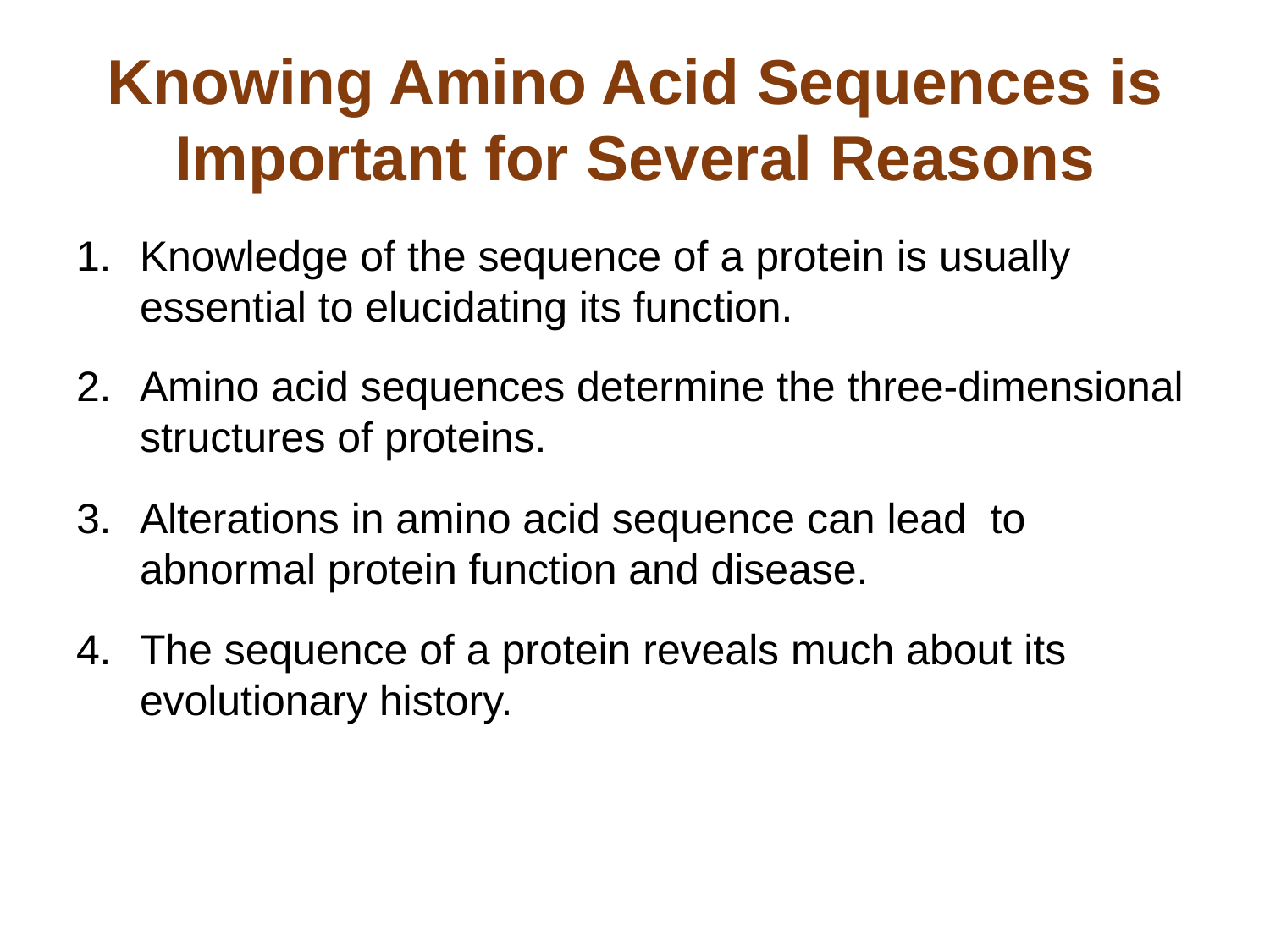

# Knowing Amino Acid Sequences is Important for Several Reasons
Knowledge of the sequence of a protein is usually essential to elucidating its function.
Amino acid sequences determine the three-dimensional structures of proteins.
Alterations in amino acid sequence can lead  to  abnormal protein function and disease.
The sequence of a protein reveals much about its  evolutionary history.